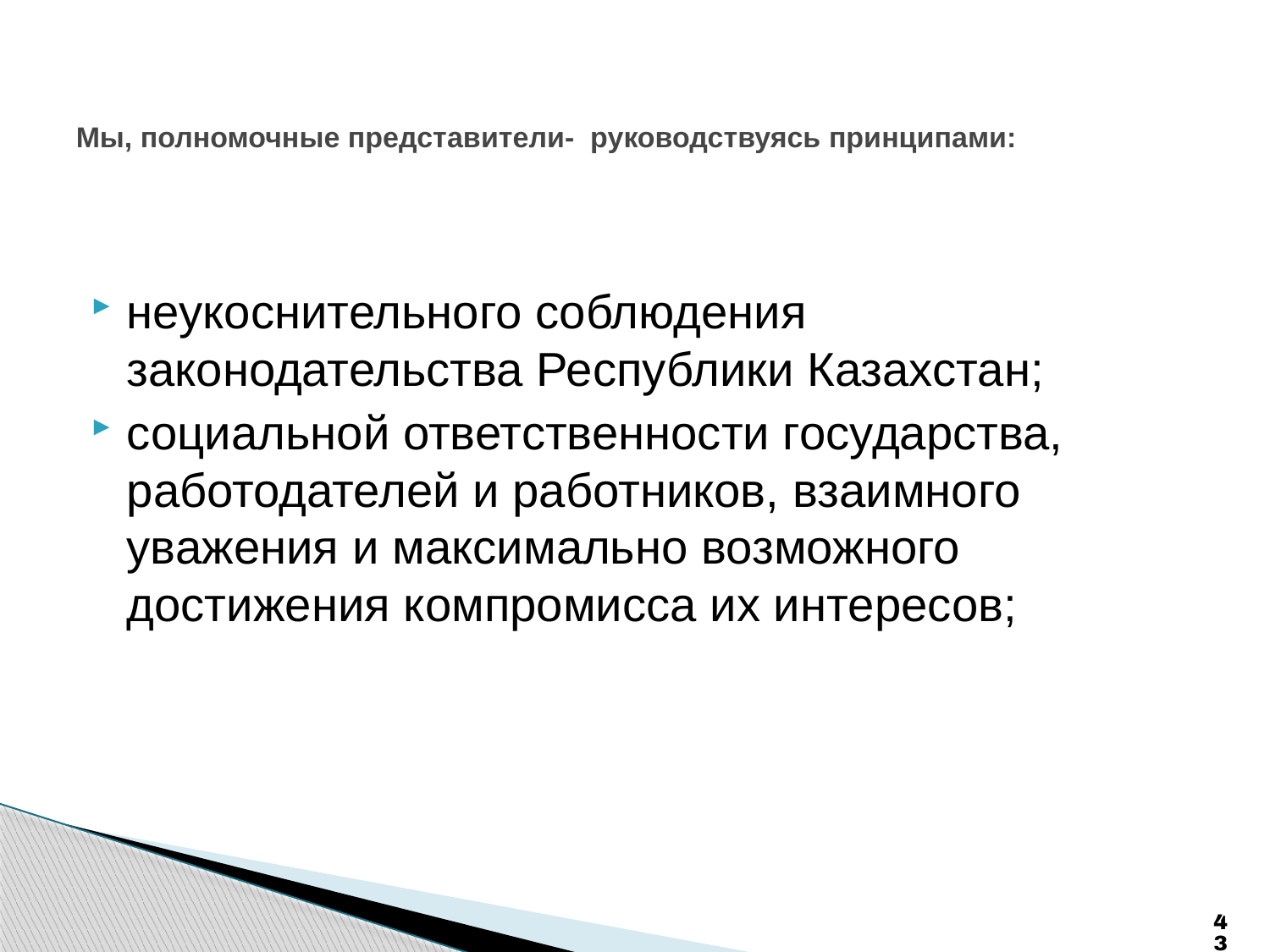

# Мы, полномочные представители-  руководствуясь принципами:
неукоснительного соблюдения законодательства Республики Казахстан;
социальной ответственности государства, работодателей и работников, взаимного уважения и максимально возможного достижения компромисса их интересов;

43